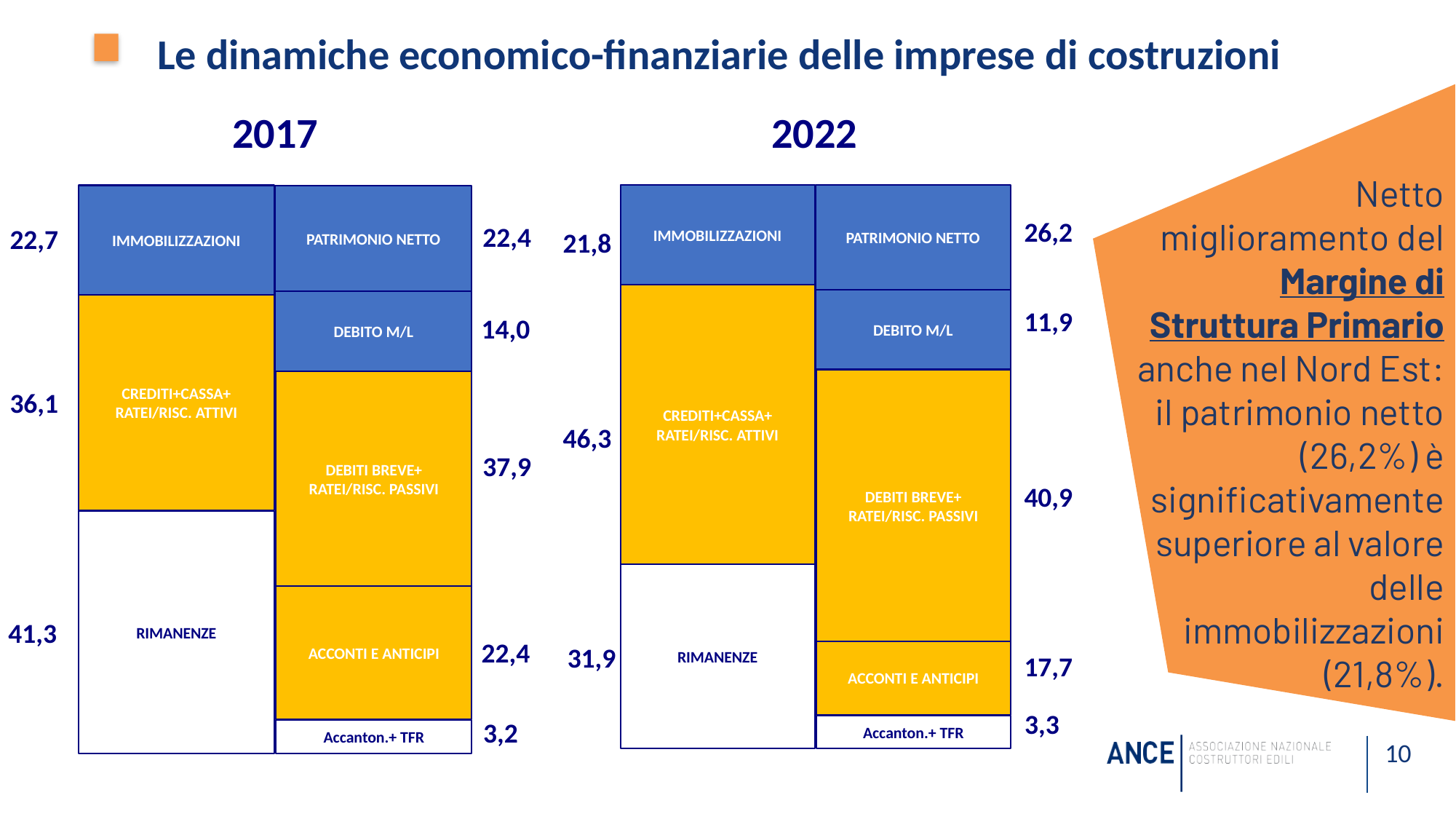

Le dinamiche economico-finanziarie delle imprese di costruzioni

2017
2022
Netto miglioramento del Margine di Struttura Primario anche nel Nord Est: il patrimonio netto (26,2%) è significativamente superiore al valore delle immobilizzazioni (21,8%).
IMMOBILIZZAZIONI
PATRIMONIO NETTO
26,2
21,8
CREDITI+CASSA+
RATEI/RISC. ATTIVI
DEBITO M/L
11,9
DEBITI BREVE+
RATEI/RISC. PASSIVI
46,3
40,9
RIMANENZE
31,9
ACCONTI E ANTICIPI
17,7
3,3
Accanton.+ TFR
IMMOBILIZZAZIONI
PATRIMONIO NETTO
22,4
22,7
DEBITO M/L
CREDITI+CASSA+
RATEI/RISC. ATTIVI
14,0
DEBITI BREVE+
RATEI/RISC. PASSIVI
36,1
37,9
RIMANENZE
ACCONTI E ANTICIPI
41,3
22,4
3,2
Accanton.+ TFR
10